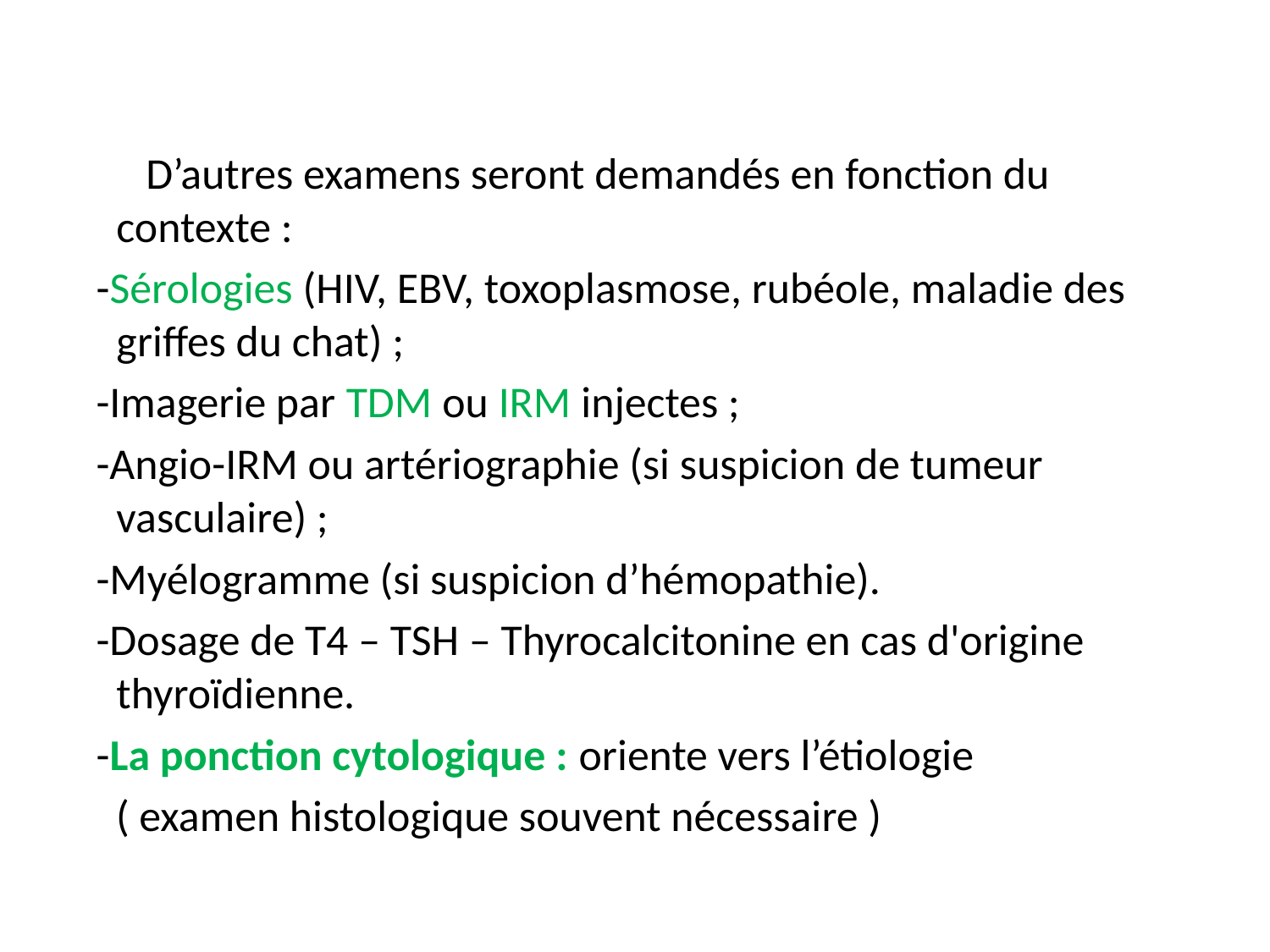

D’autres examens seront demandés en fonction du contexte :
  -Sérologies (HIV, EBV, toxoplasmose, rubéole, maladie des griffes du chat) ;
  -Imagerie par TDM ou IRM injectes ;
  -Angio-IRM ou artériographie (si suspicion de tumeur vasculaire) ;
  -Myélogramme (si suspicion d’hémopathie).
  -Dosage de T4 – TSH – Thyrocalcitonine en cas d'origine thyroïdienne.
  -La ponction cytologique : oriente vers l’étiologie
    ( examen histologique souvent nécessaire )